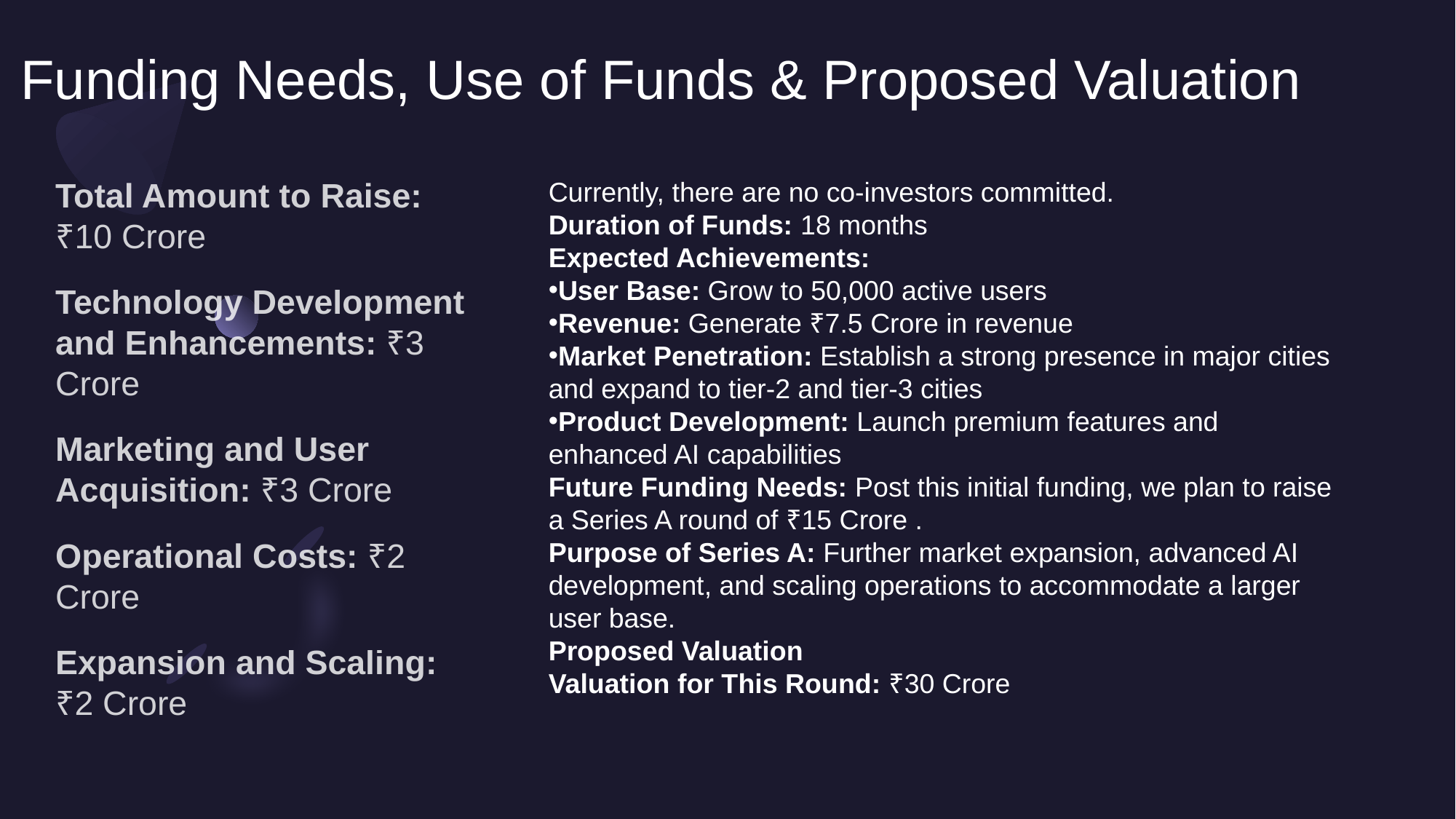

# Funding Needs, Use of Funds & Proposed Valuation
Currently, there are no co-investors committed.
Duration of Funds: 18 months
Expected Achievements:
User Base: Grow to 50,000 active users
Revenue: Generate ₹7.5 Crore in revenue
Market Penetration: Establish a strong presence in major cities and expand to tier-2 and tier-3 cities
Product Development: Launch premium features and enhanced AI capabilities
Future Funding Needs: Post this initial funding, we plan to raise a Series A round of ₹15 Crore .
Purpose of Series A: Further market expansion, advanced AI development, and scaling operations to accommodate a larger user base.
Proposed Valuation
Valuation for This Round: ₹30 Crore

Total Amount to Raise: ₹10 Crore
Technology Development and Enhancements: ₹3 Crore
Marketing and User Acquisition: ₹3 Crore
Operational Costs: ₹2 Crore
Expansion and Scaling: ₹2 Crore